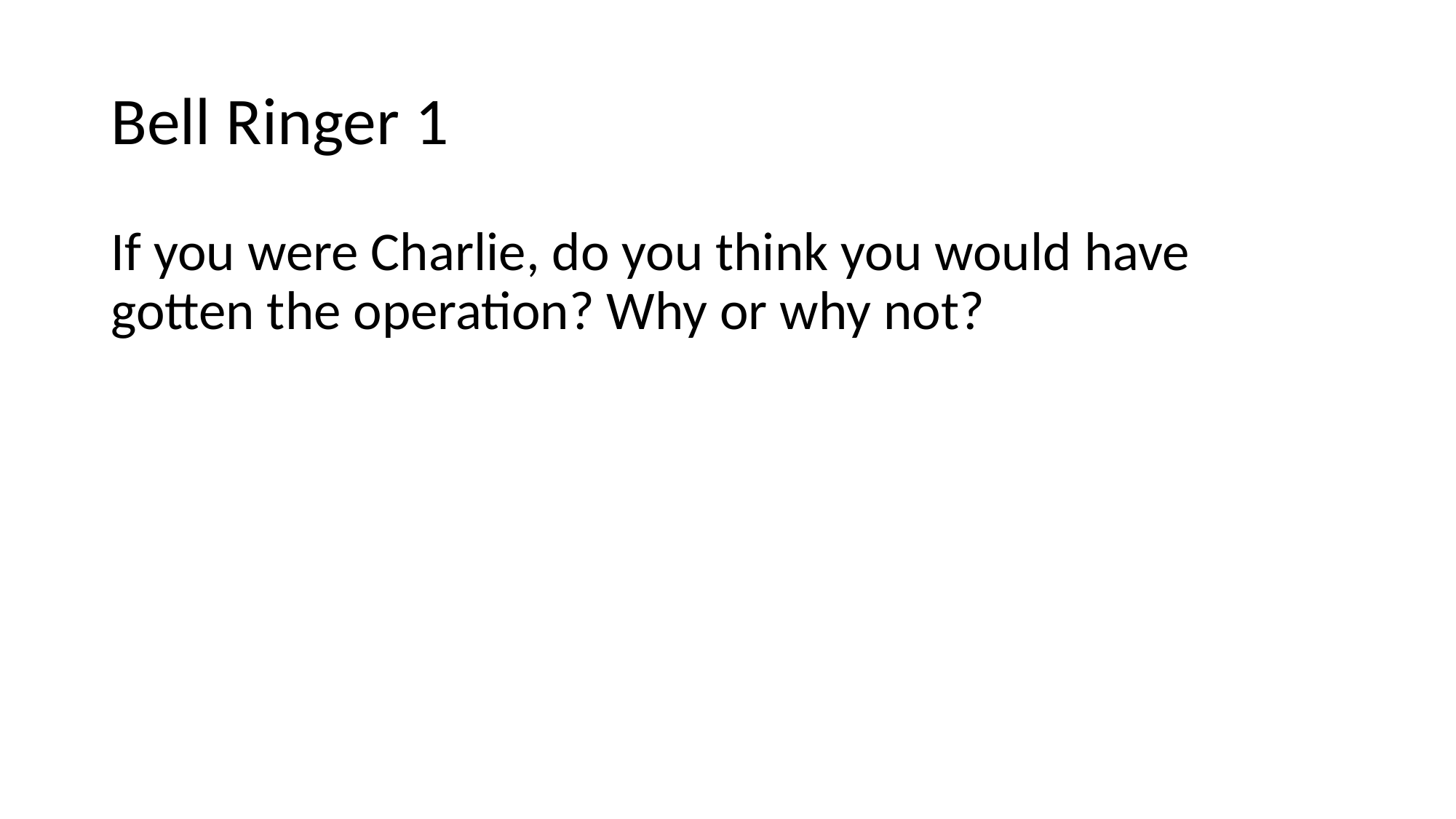

# Bell Ringer 1
If you were Charlie, do you think you would have gotten the operation? Why or why not?